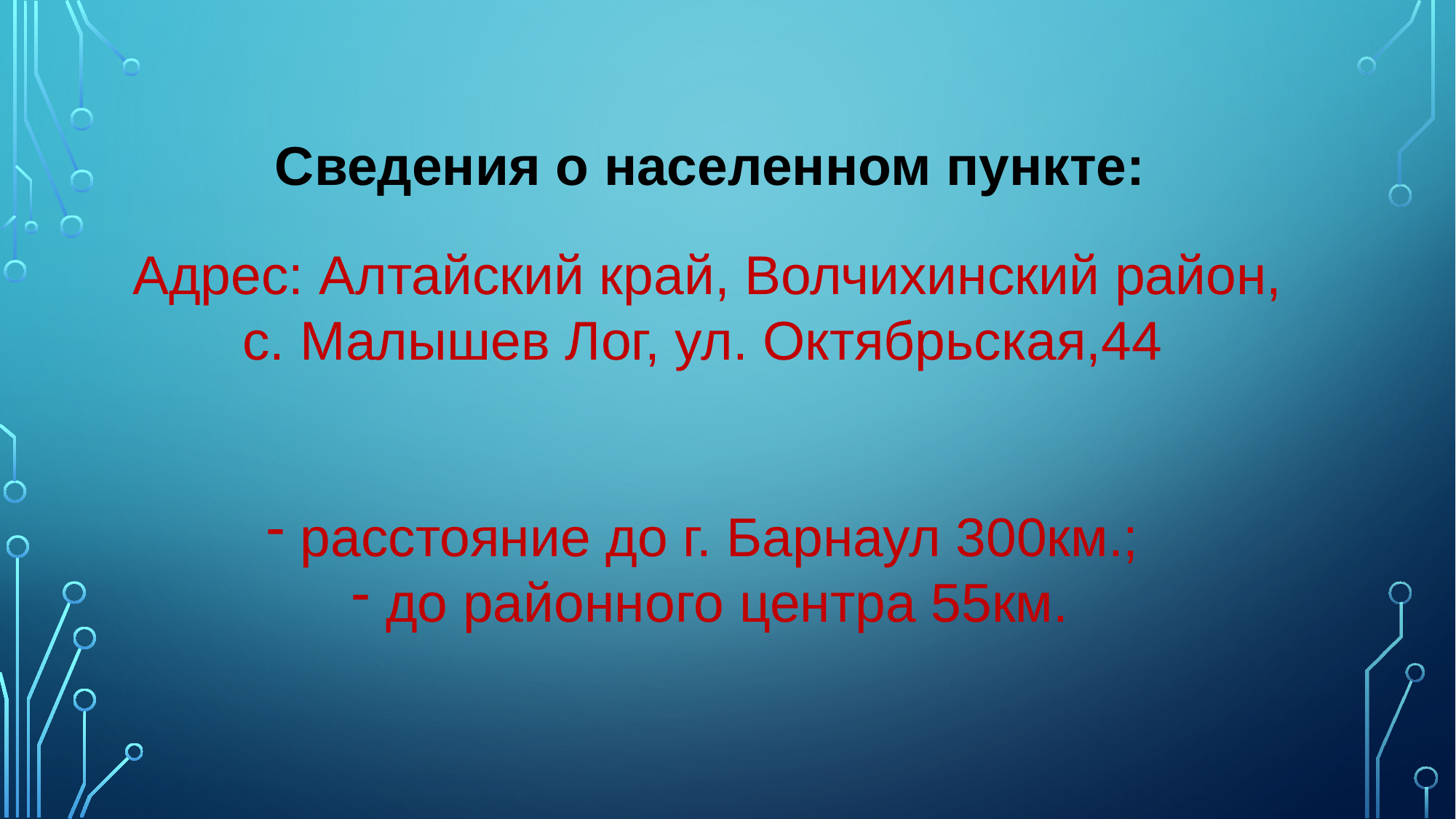

Сведения о населенном пункте:

 Адрес: Алтайский край, Волчихинский район,
с. Малышев Лог, ул. Октябрьская,44

расстояние до г. Барнаул 300км.;
до районного центра 55км.